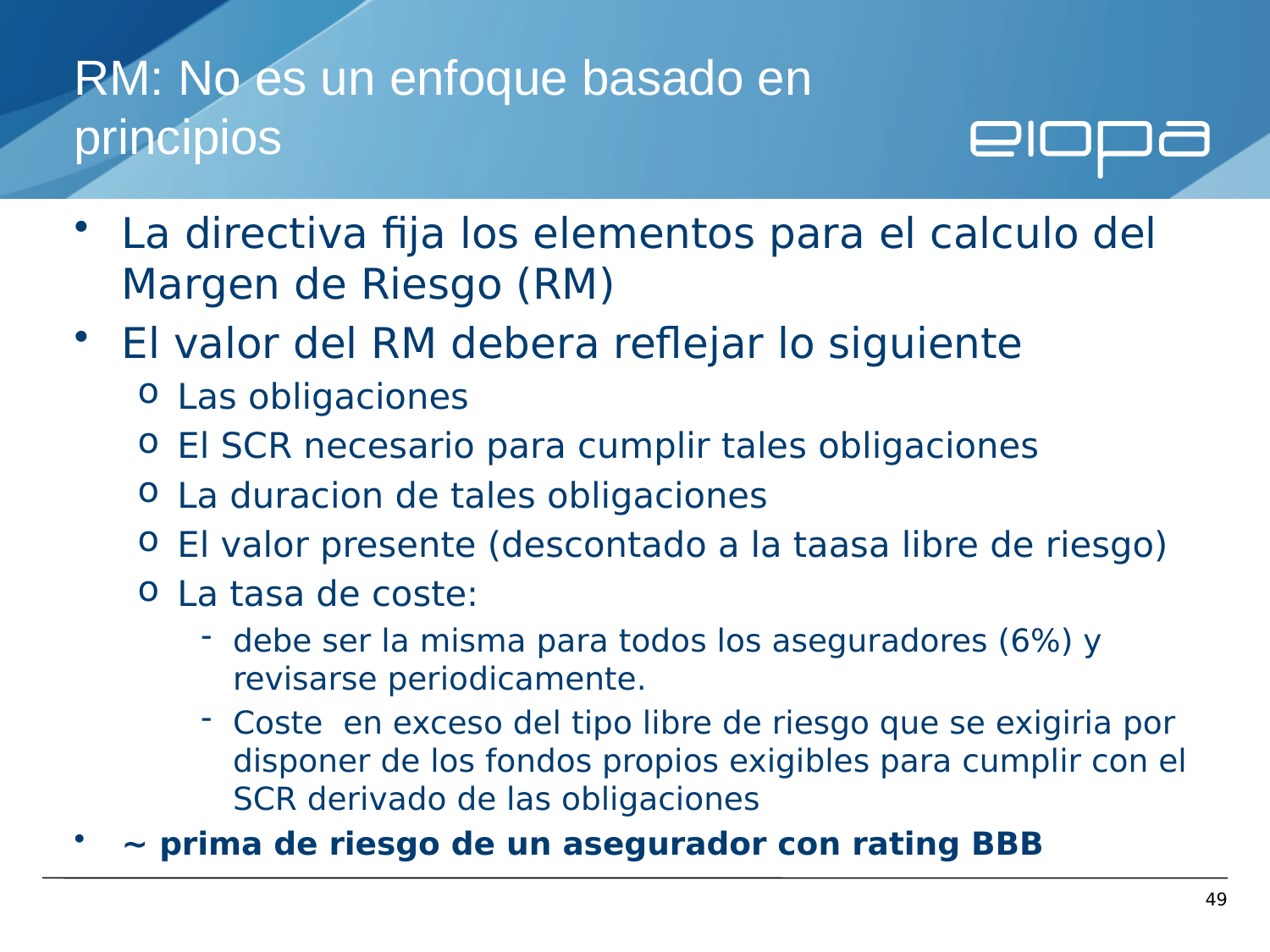

# RM: No es un enfoque basado en principios
La directiva fija los elementos para el calculo del Margen de Riesgo (RM)
El valor del RM debera reflejar lo siguiente
Las obligaciones
El SCR necesario para cumplir tales obligaciones
La duracion de tales obligaciones
El valor presente (descontado a la taasa libre de riesgo)
La tasa de coste:
debe ser la misma para todos los aseguradores (6%) y revisarse periodicamente.
Coste  en exceso del tipo libre de riesgo que se exigiria por disponer de los fondos propios exigibles para cumplir con el SCR derivado de las obligaciones
~ prima de riesgo de un asegurador con rating BBB

49